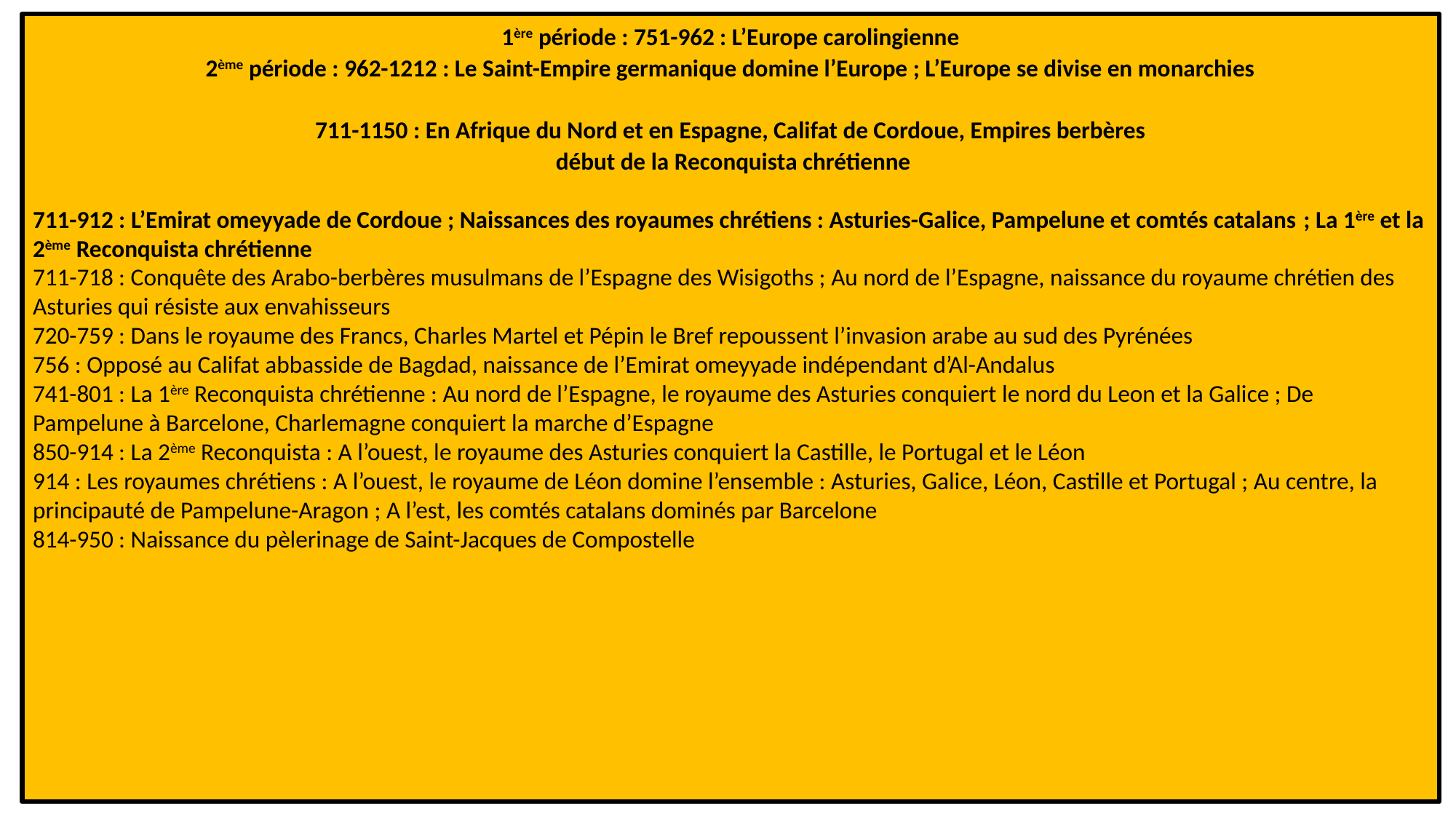

1ère période : 751-962 : L’Europe carolingienne
2ème période : 962-1212 : Le Saint-Empire germanique domine l’Europe ; L’Europe se divise en monarchies
711-1150 : En Afrique du Nord et en Espagne, Califat de Cordoue, Empires berbères
 début de la Reconquista chrétienne
711-912 : L’Emirat omeyyade de Cordoue ; Naissances des royaumes chrétiens : Asturies-Galice, Pampelune et comtés catalans ; La 1ère et la 2ème Reconquista chrétienne
711-718 : Conquête des Arabo-berbères musulmans de l’Espagne des Wisigoths ; Au nord de l’Espagne, naissance du royaume chrétien des Asturies qui résiste aux envahisseurs
720-759 : Dans le royaume des Francs, Charles Martel et Pépin le Bref repoussent l’invasion arabe au sud des Pyrénées
756 : Opposé au Califat abbasside de Bagdad, naissance de l’Emirat omeyyade indépendant d’Al-Andalus
741-801 : La 1ère Reconquista chrétienne : Au nord de l’Espagne, le royaume des Asturies conquiert le nord du Leon et la Galice ; De Pampelune à Barcelone, Charlemagne conquiert la marche d’Espagne
850-914 : La 2ème Reconquista : A l’ouest, le royaume des Asturies conquiert la Castille, le Portugal et le Léon
914 : Les royaumes chrétiens : A l’ouest, le royaume de Léon domine l’ensemble : Asturies, Galice, Léon, Castille et Portugal ; Au centre, la principauté de Pampelune-Aragon ; A l’est, les comtés catalans dominés par Barcelone
814-950 : Naissance du pèlerinage de Saint-Jacques de Compostelle
2